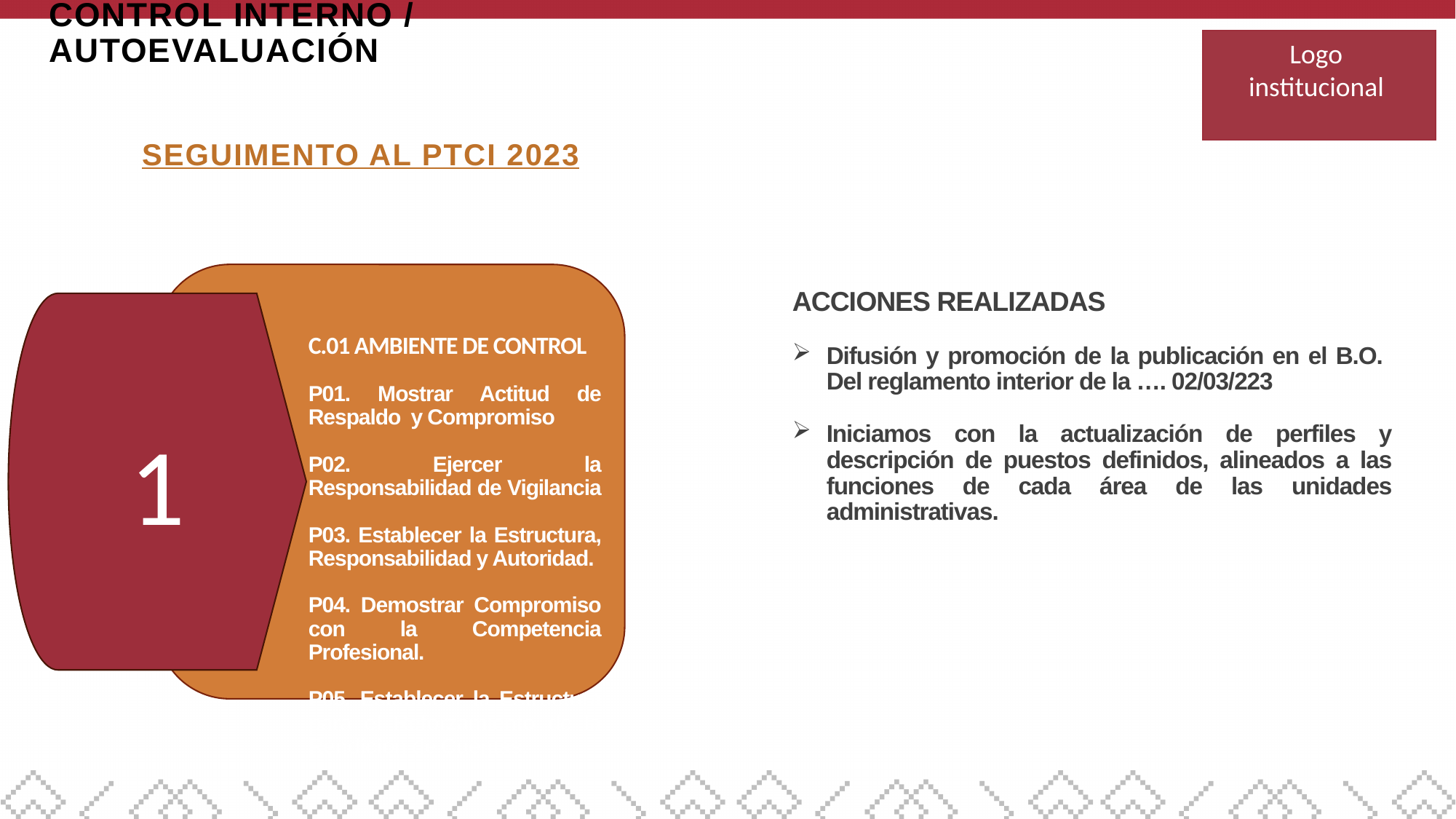

CONTROL INTERNO / AUTOEVALUACIÓN
Logo
institucional

# SEGUIMENTO AL PTCI 2023

ACCIONES REALIZADAS

Difusión y promoción de la publicación en el B.O.  Del reglamento interior de la …. 02/03/223

Iniciamos con la actualización de perfiles y descripción de puestos definidos, alineados a las funciones de cada área de las unidades administrativas.

1
C.01 AMBIENTE DE CONTROL

P01. Mostrar Actitud de Respaldo  y Compromiso

P02. Ejercer la Responsabilidad de Vigilancia

P03. Establecer la Estructura, Responsabilidad y Autoridad.

P04. Demostrar Compromiso con la Competencia Profesional.

P05. Establecer la Estructura para el Reforzamiento de la Rendición de Cuentas.